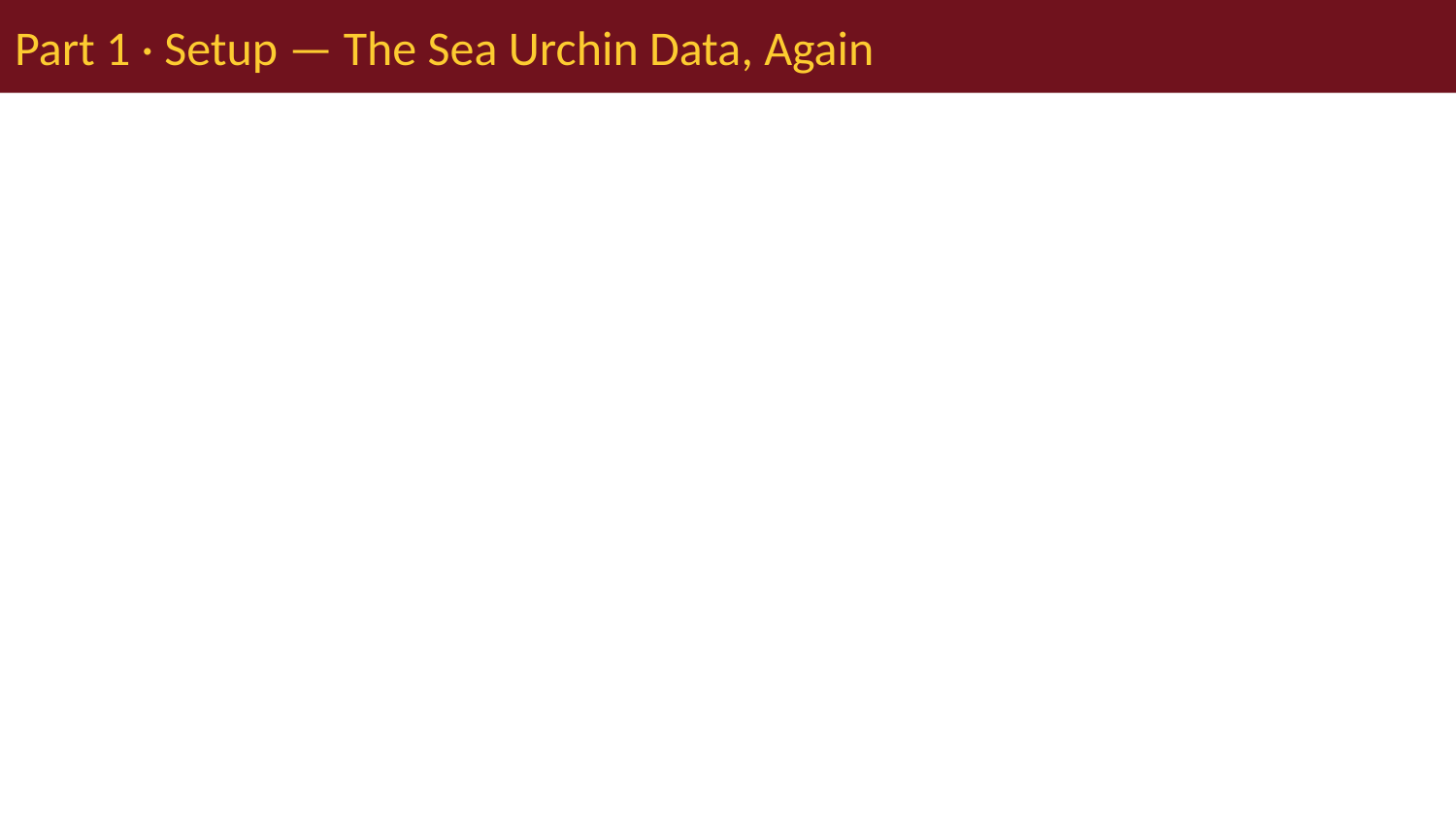

# Part 1 · Setup — The Sea Urchin Data, Again